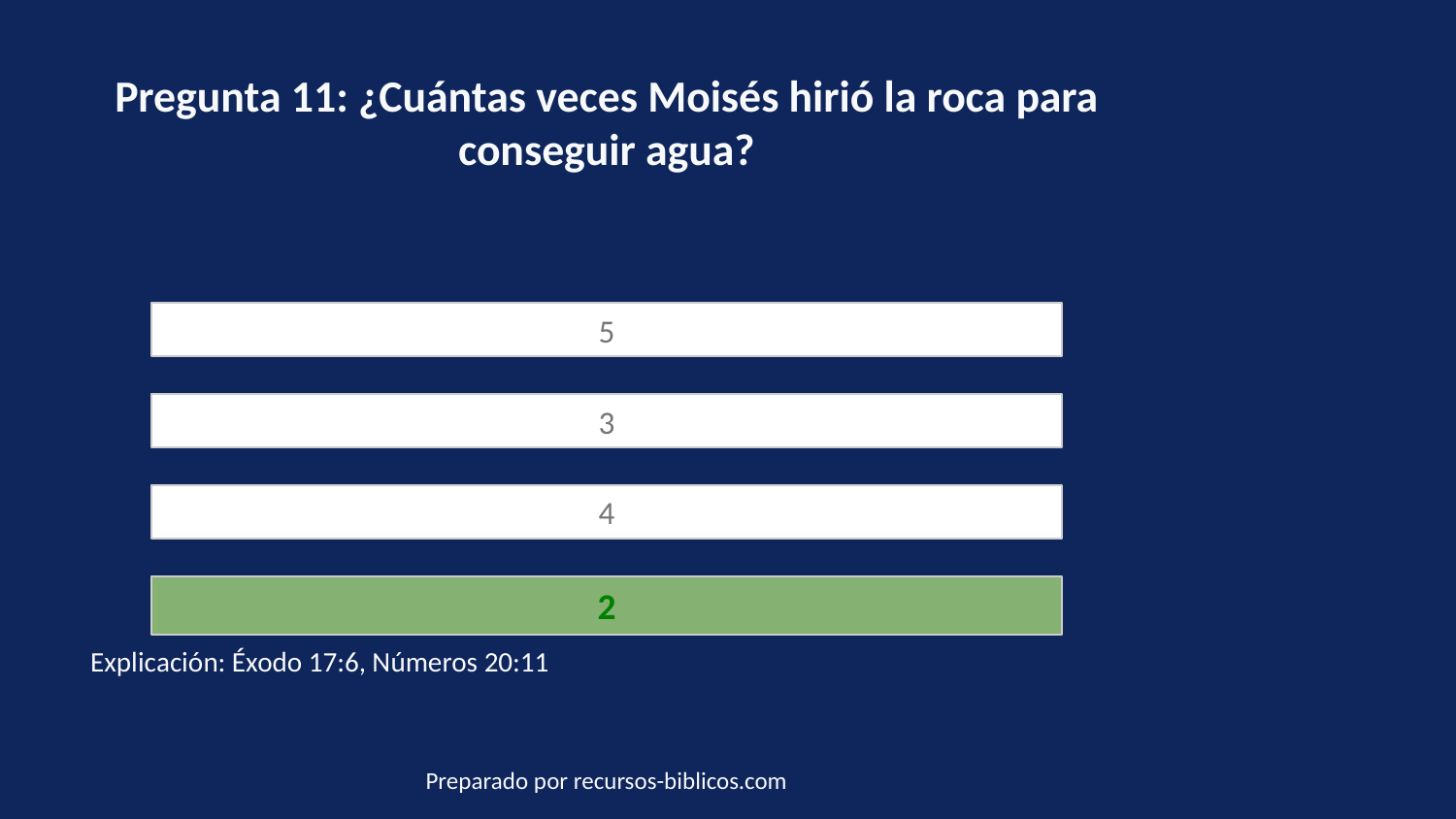

Pregunta 11: ¿Cuántas veces Moisés hirió la roca para conseguir agua?
5
3
4
2
Explicación: Éxodo 17:6, Números 20:11
Preparado por recursos-biblicos.com